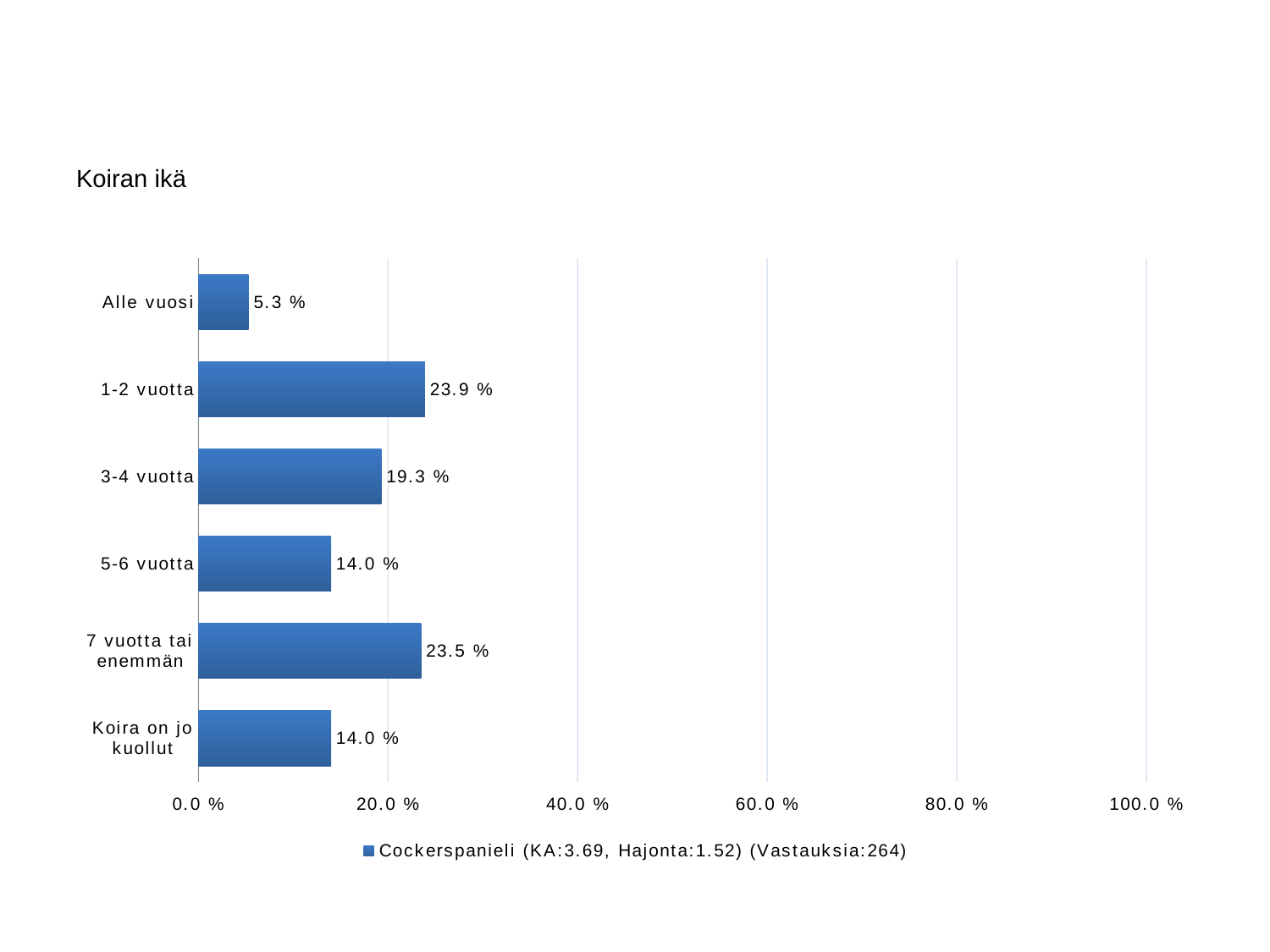

#
Koiran ikä

### Chart

| Category | Cockerspanieli (KA:3.69, Hajonta:1.52) (Vastauksia:264) |
|---|---|
| Alle vuosi | 0.05300000000000001 |
| 1-2 vuotta | 0.23900000000000005 |
| 3-4 vuotta | 0.193 |
| 5-6 vuotta | 0.14 |
| 7 vuotta tai enemmän | 0.23500000000000001 |
| Koira on jo kuollut | 0.14 |